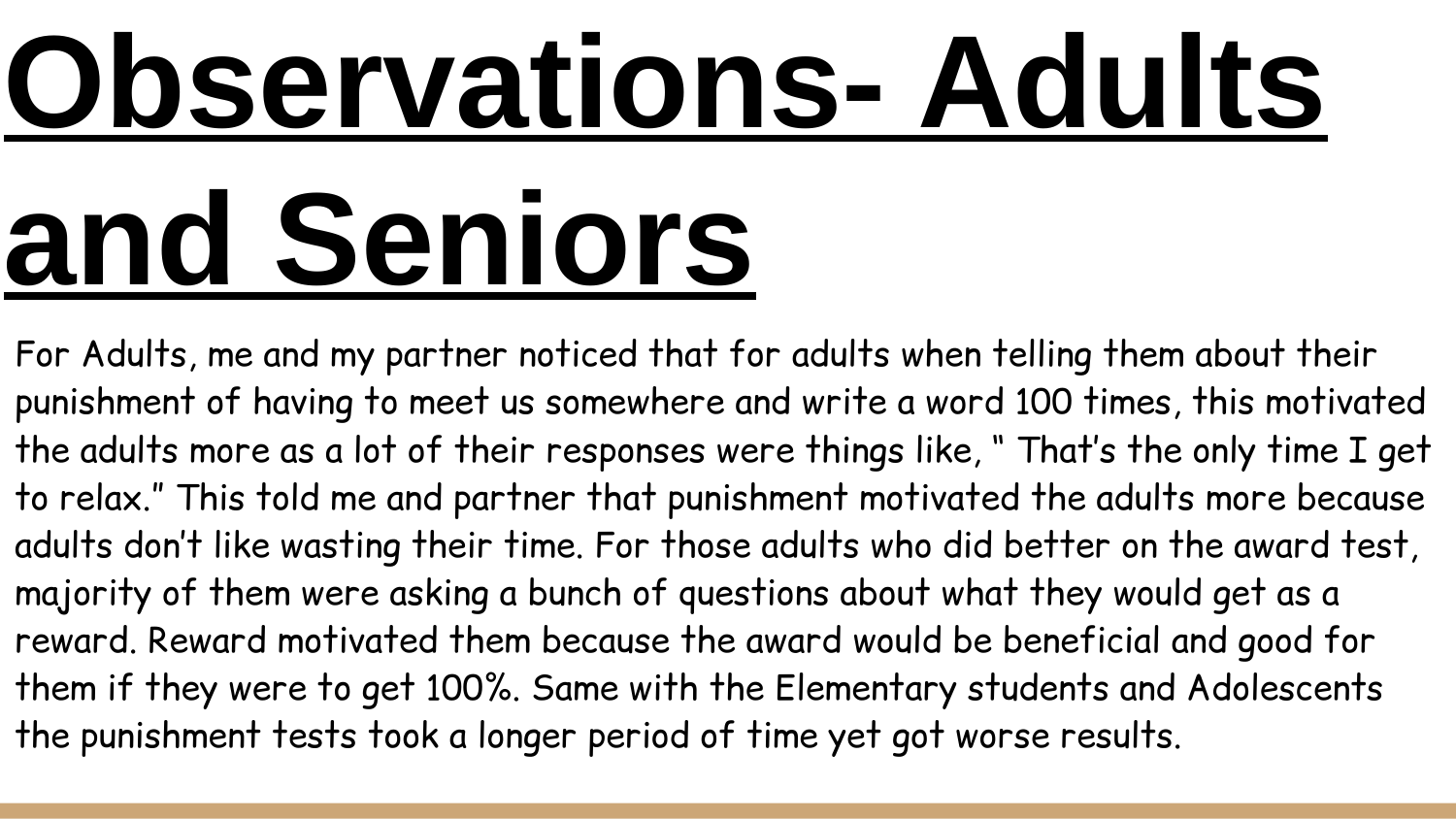

# Collection of Data and Observations- Adults and Seniors

For Adults, me and my partner noticed that for adults when telling them about their punishment of having to meet us somewhere and write a word 100 times, this motivated the adults more as a lot of their responses were things like, “ That’s the only time I get to relax.” This told me and partner that punishment motivated the adults more because adults don’t like wasting their time. For those adults who did better on the award test, majority of them were asking a bunch of questions about what they would get as a reward. Reward motivated them because the award would be beneficial and good for them if they were to get 100%. Same with the Elementary students and Adolescents the punishment tests took a longer period of time yet got worse results.